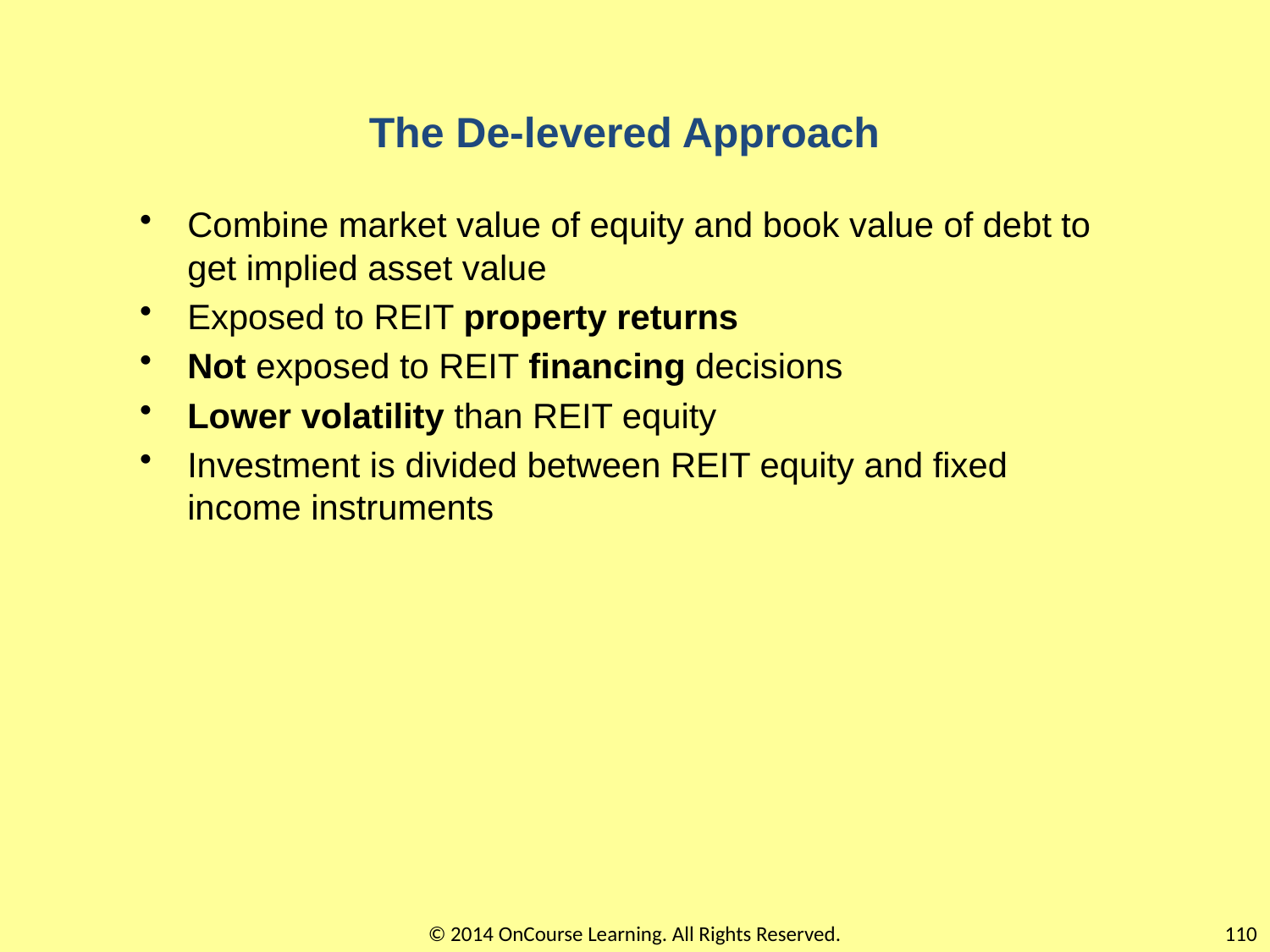

# The De-levered Approach
Combine market value of equity and book value of debt to get implied asset value
Exposed to REIT property returns
Not exposed to REIT financing decisions
Lower volatility than REIT equity
Investment is divided between REIT equity and fixed income instruments
© 2014 OnCourse Learning. All Rights Reserved.
110